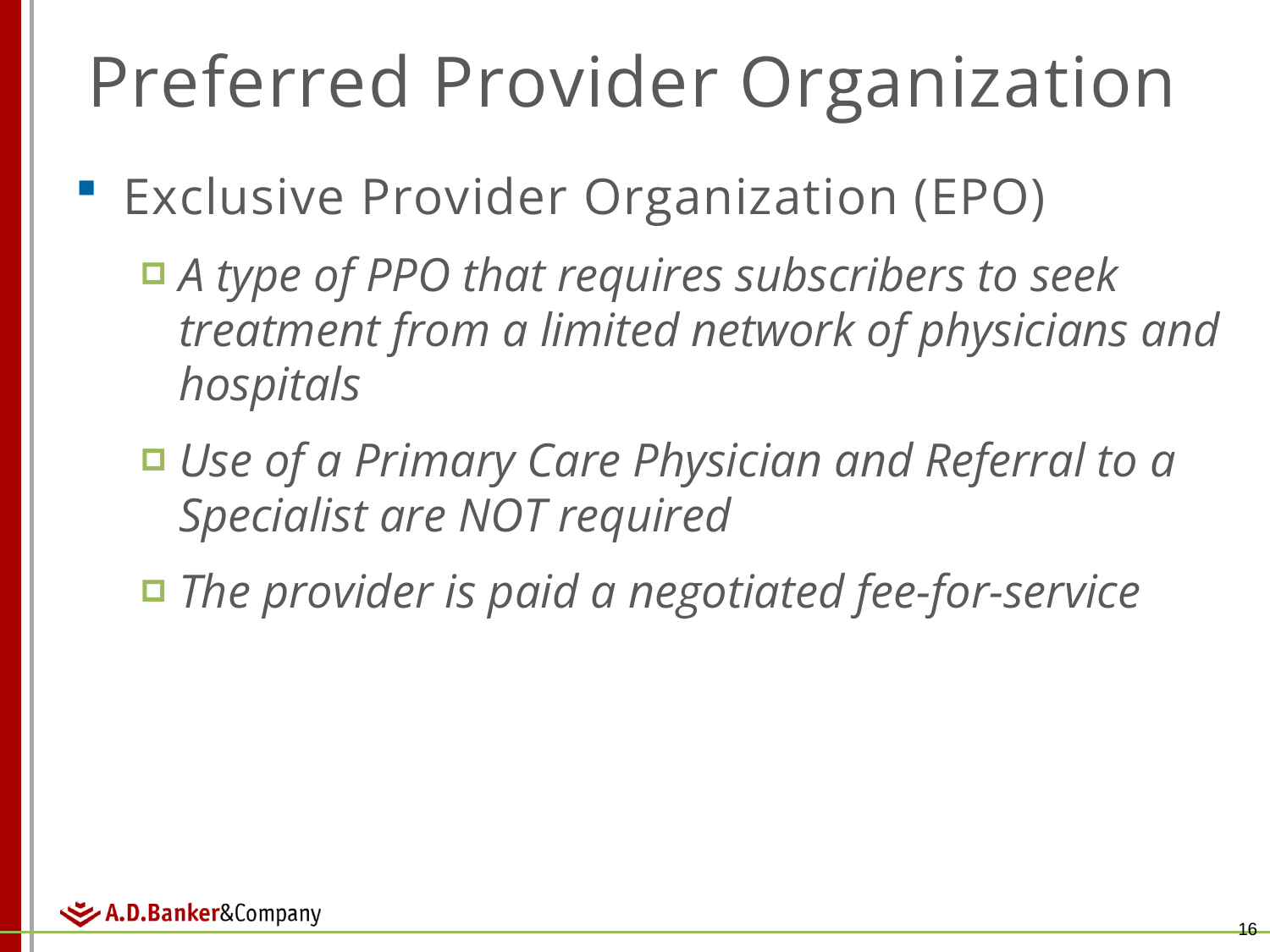

# Preferred Provider Organization
Exclusive Provider Organization (EPO)
A type of PPO that requires subscribers to seek treatment from a limited network of physicians and hospitals
Use of a Primary Care Physician and Referral to a Specialist are NOT required
The provider is paid a negotiated fee-for-service
16